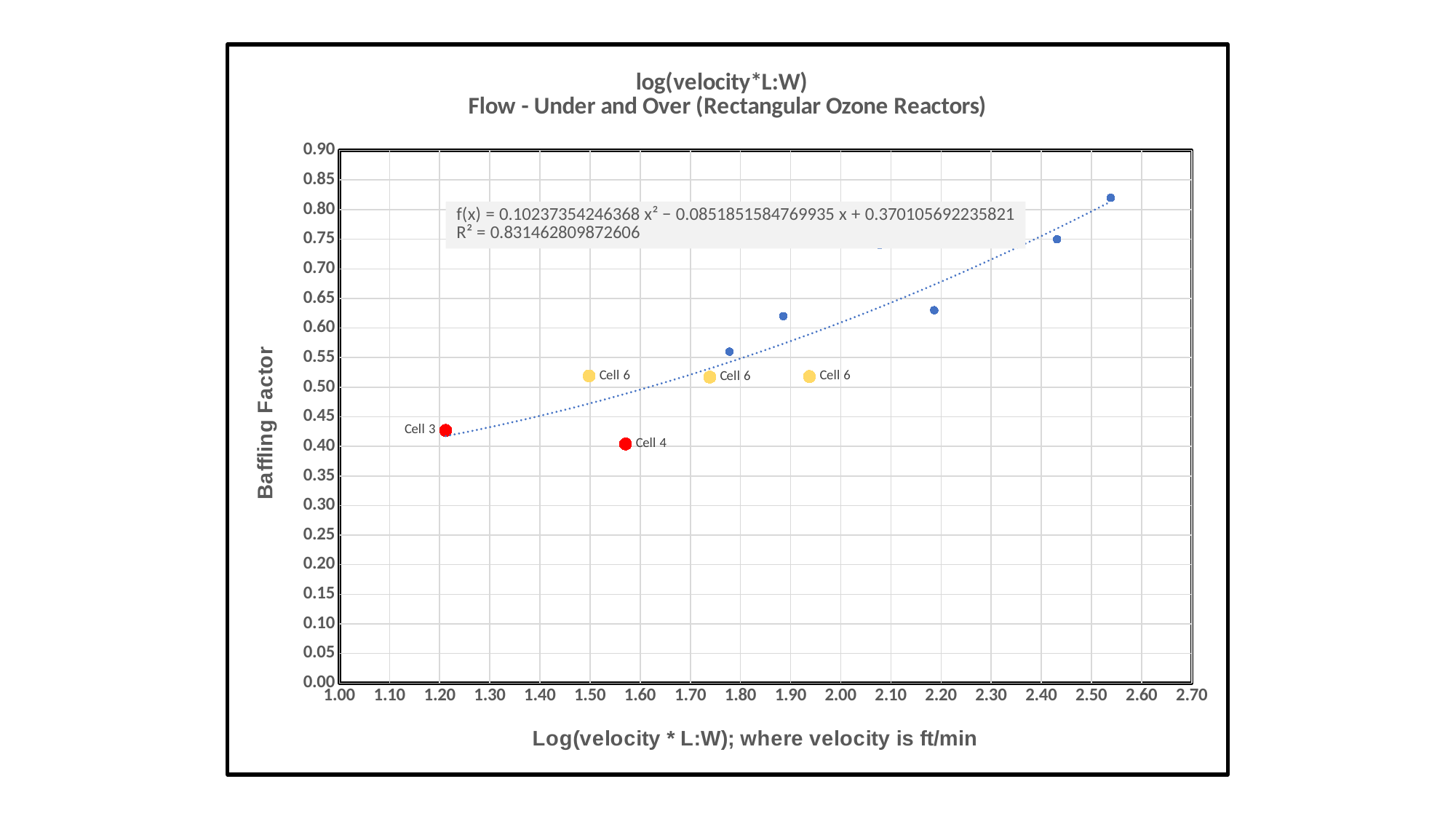

L:W vs Velocity

### Chart: log(velocity*L:W)
Flow - Under and Over (Rectangular Ozone Reactors)

| Category |  |  |  |  |  |
|---|---|---|---|---|---|